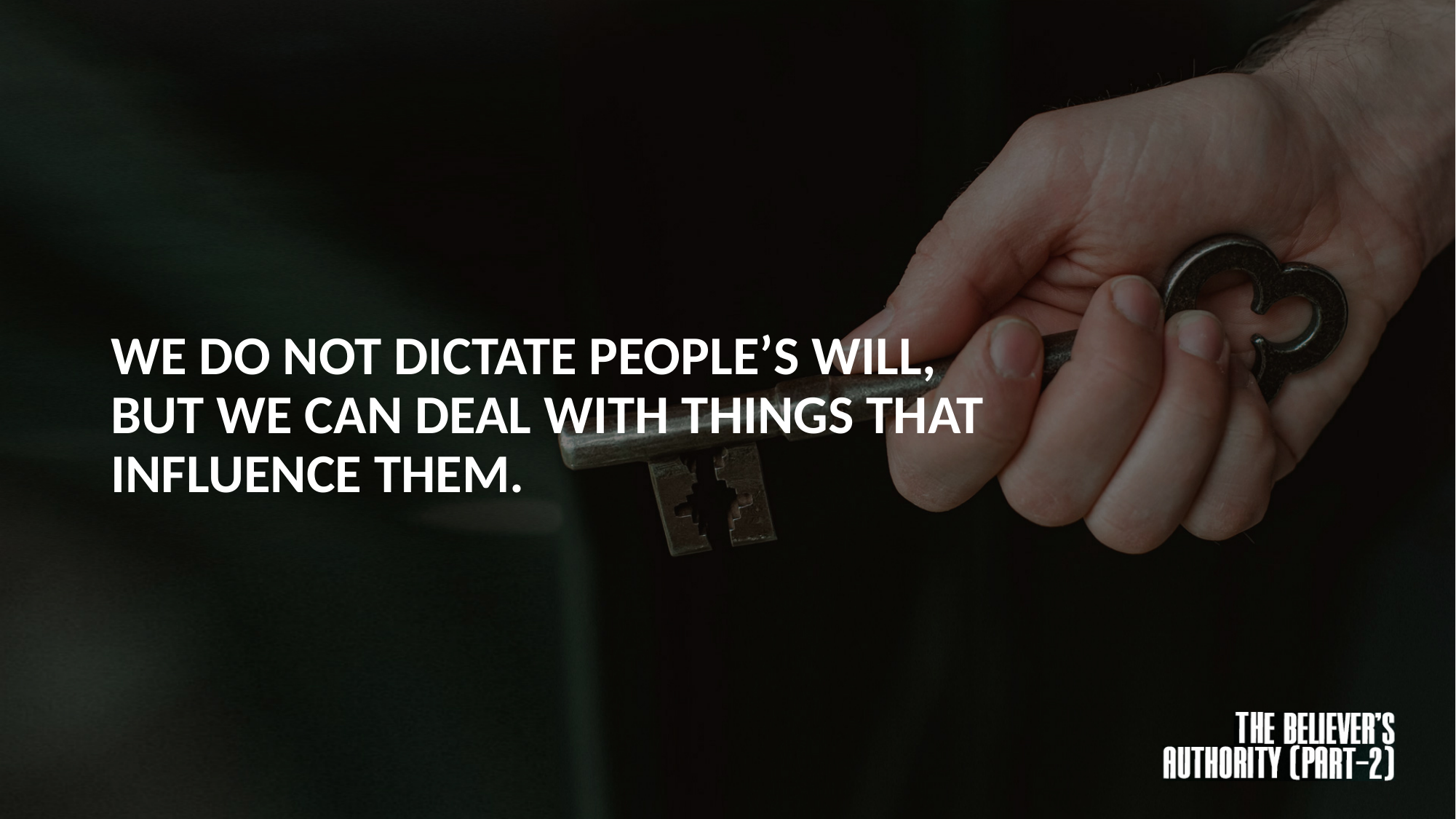

# WE DO NOT DICTATE PEOPLE’S WILL, BUT WE CAN DEAL WITH THINGS THAT INFLUENCE THEM.